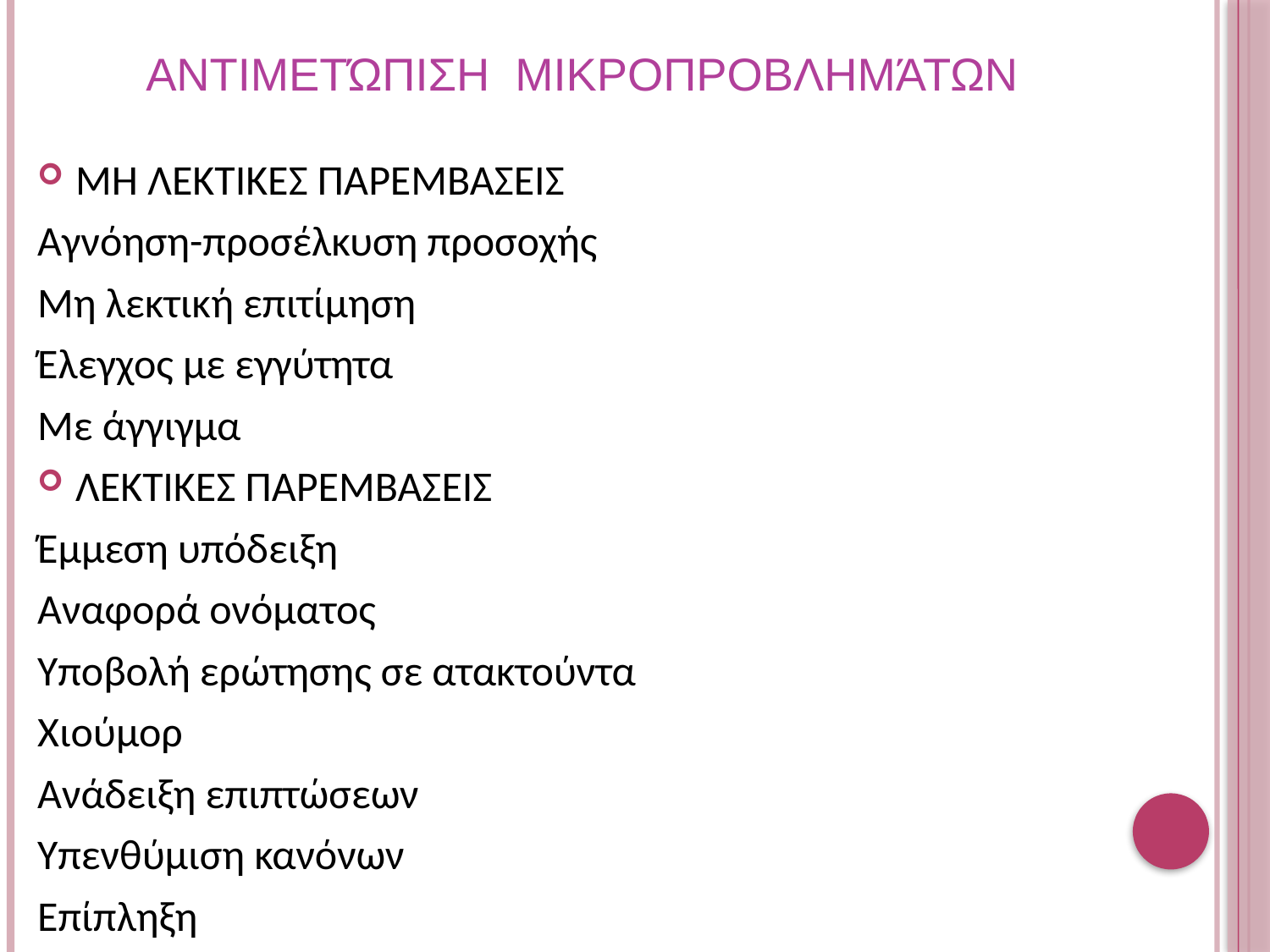

# Αντιμετώπιση  μικροπροβλημάτων
ΜΗ ΛΕΚΤΙΚΕΣ ΠΑΡΕΜΒΑΣΕΙΣ
Αγνόηση-προσέλκυση προσοχής
Μη λεκτική επιτίμηση
Έλεγχος με εγγύτητα
Με άγγιγμα
ΛΕΚΤΙΚΕΣ ΠΑΡΕΜΒΑΣΕΙΣ
Έμμεση υπόδειξη
Αναφορά ονόματος
Υποβολή ερώτησης σε ατακτούντα
Χιούμορ
Ανάδειξη επιπτώσεων
Υπενθύμιση κανόνων
Επίπληξη